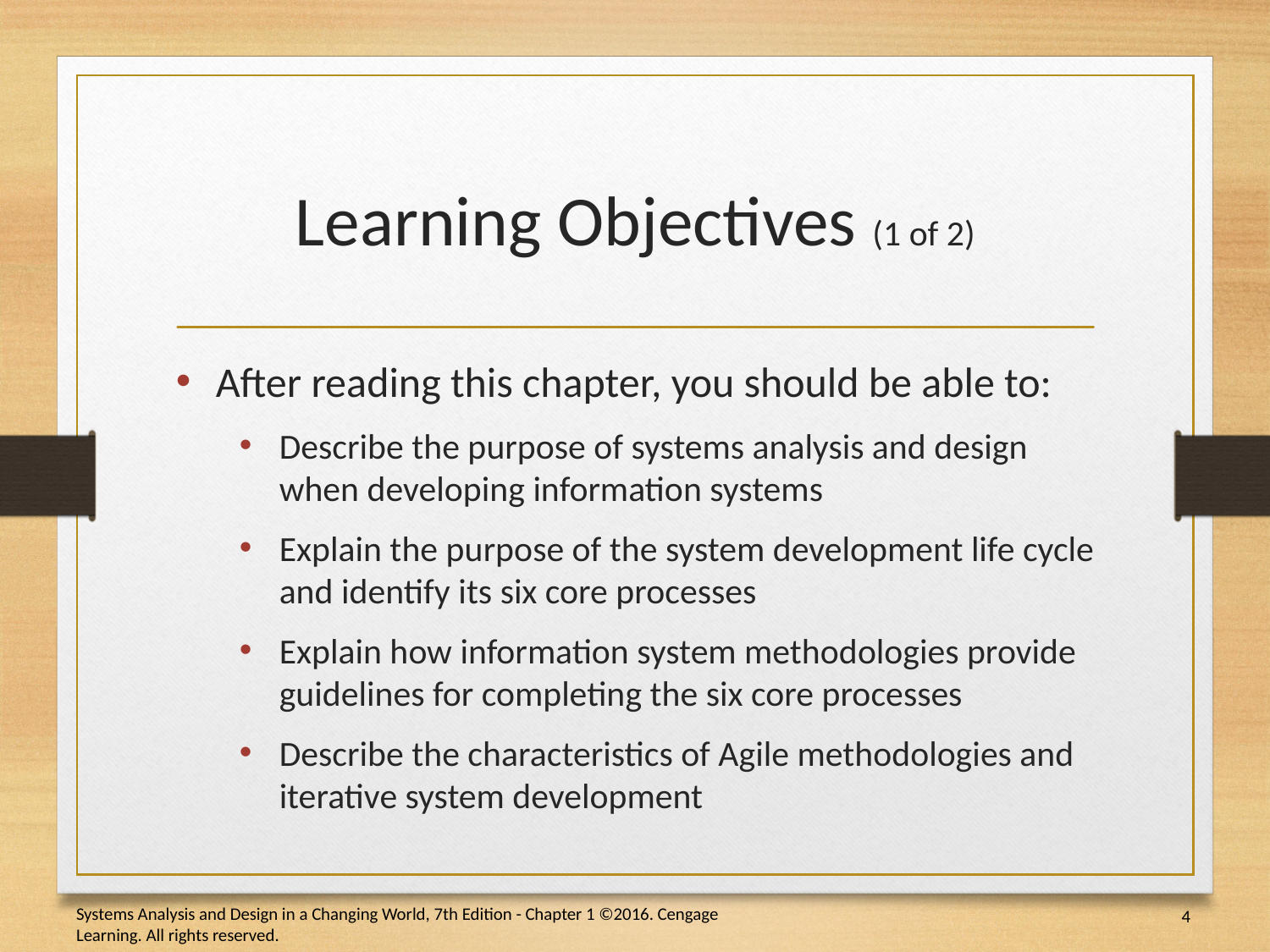

# Learning Objectives (1 of 2)
After reading this chapter, you should be able to:
Describe the purpose of systems analysis and design when developing information systems
Explain the purpose of the system development life cycle and identify its six core processes
Explain how information system methodologies provide guidelines for completing the six core processes
Describe the characteristics of Agile methodologies and iterative system development
4
Systems Analysis and Design in a Changing World, 7th Edition - Chapter 1 ©2016. Cengage Learning. All rights reserved.